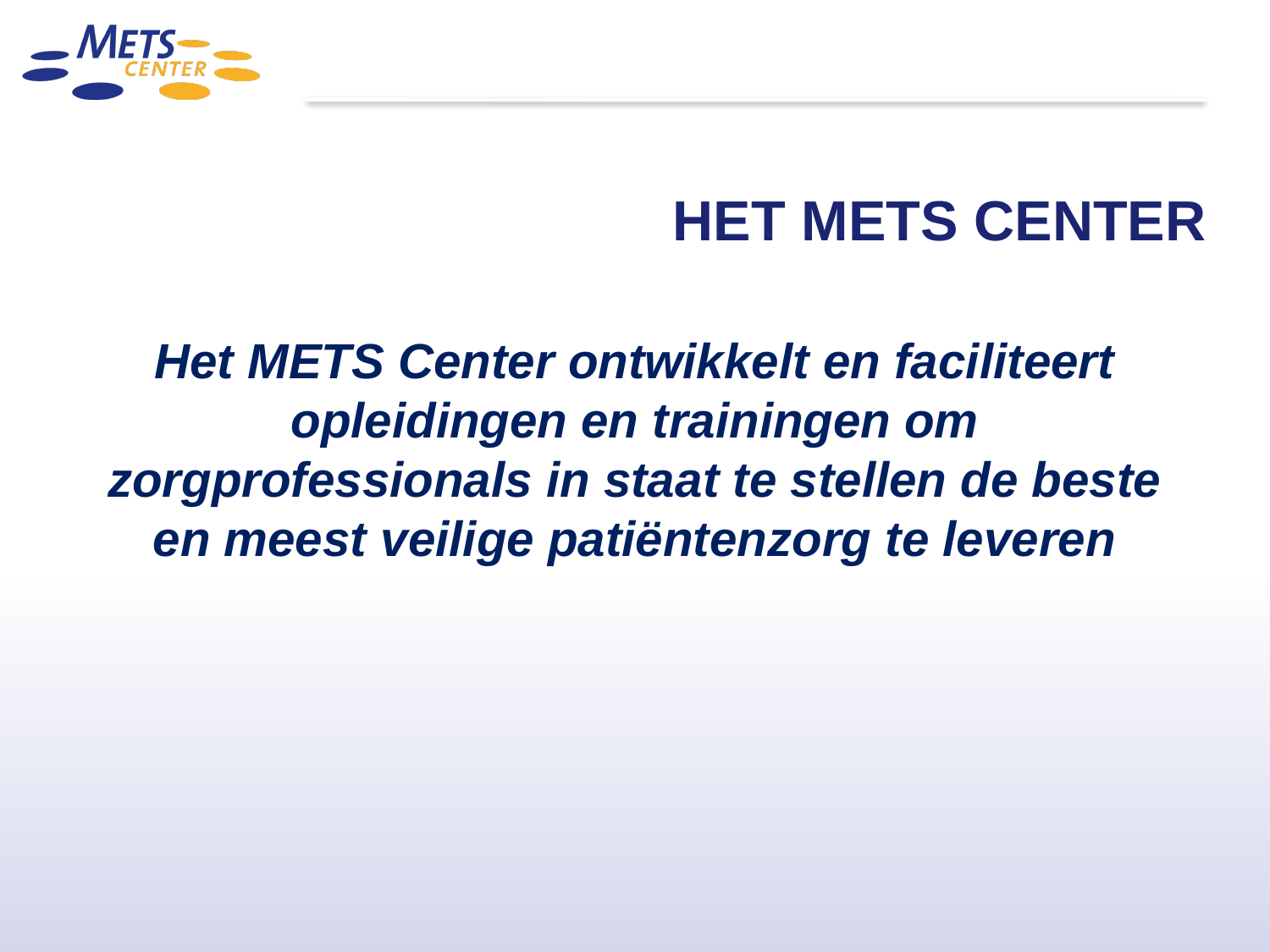

# Het METS Center
Het METS Center ontwikkelt en faciliteert opleidingen en trainingen om zorgprofessionals in staat te stellen de beste en meest veilige patiëntenzorg te leveren